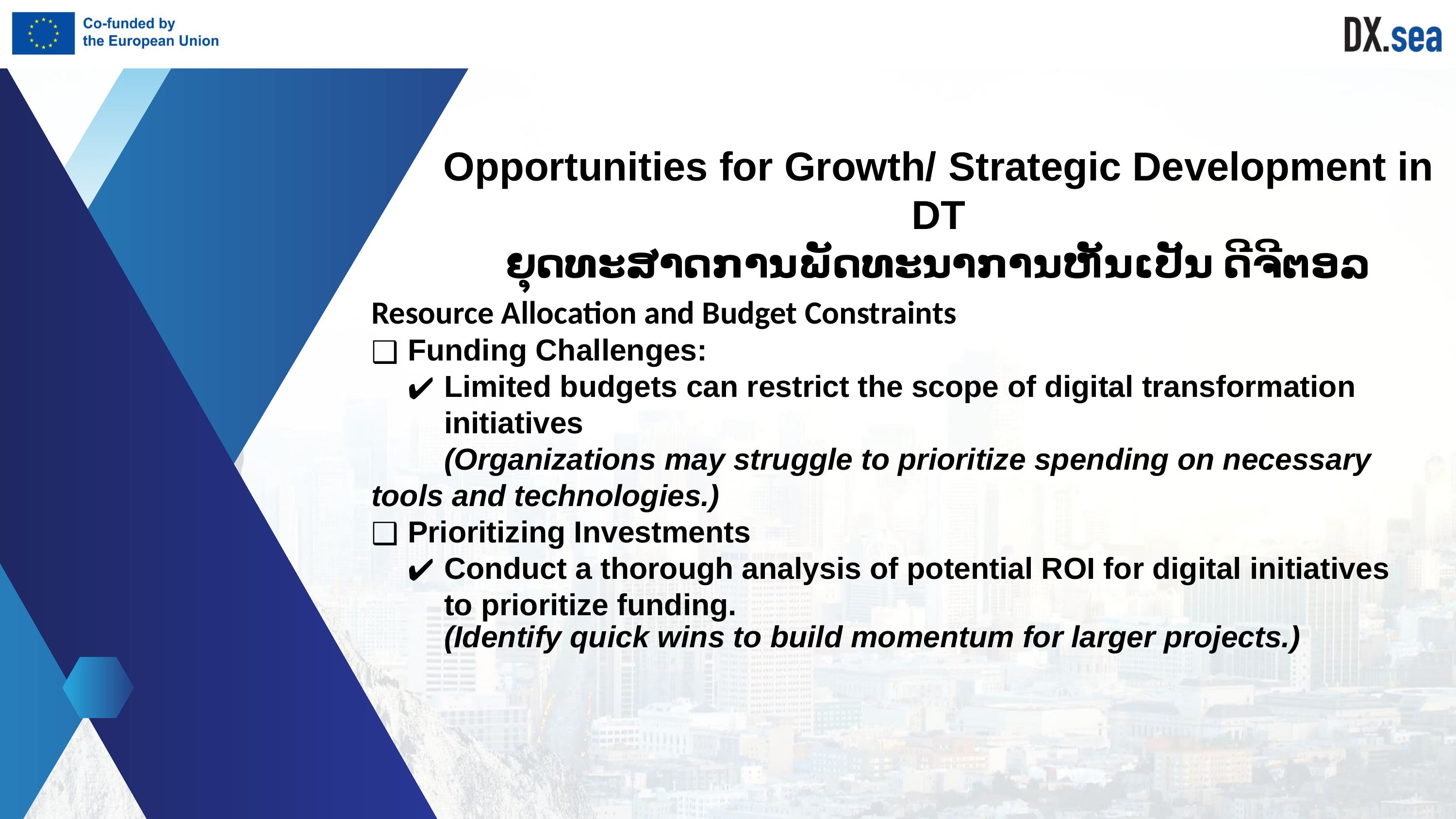

Opportunities for Growth/ Strategic Development in DT
ຍຸດທະສາດການພັດທະນາການຫັນເປັນ ດີຈີຕອລ
Resource Allocation and Budget Constraints
Funding Challenges:
Limited budgets can restrict the scope of digital transformation initiatives
	(Organizations may struggle to prioritize spending on necessary tools and technologies.)
Prioritizing Investments
Conduct a thorough analysis of potential ROI for digital initiatives to prioritize funding.
	(Identify quick wins to build momentum for larger projects.)